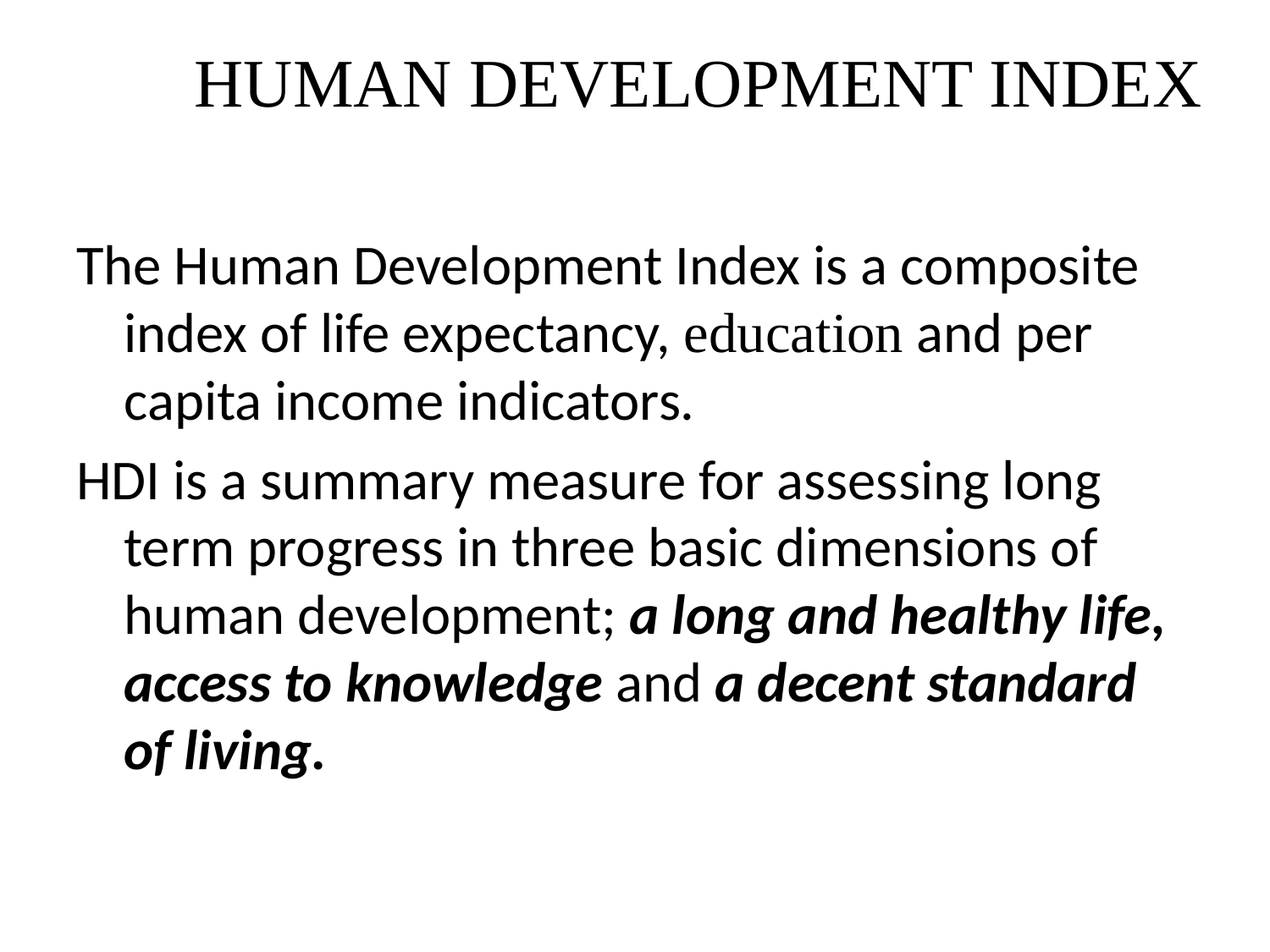

HUMAN DEVELOPMENT INDEX
#
The Human Development Index is a composite index of life expectancy, education and per capita income indicators.
HDI is a summary measure for assessing long term progress in three basic dimensions of human development; a long and healthy life, access to knowledge and a decent standard of living.